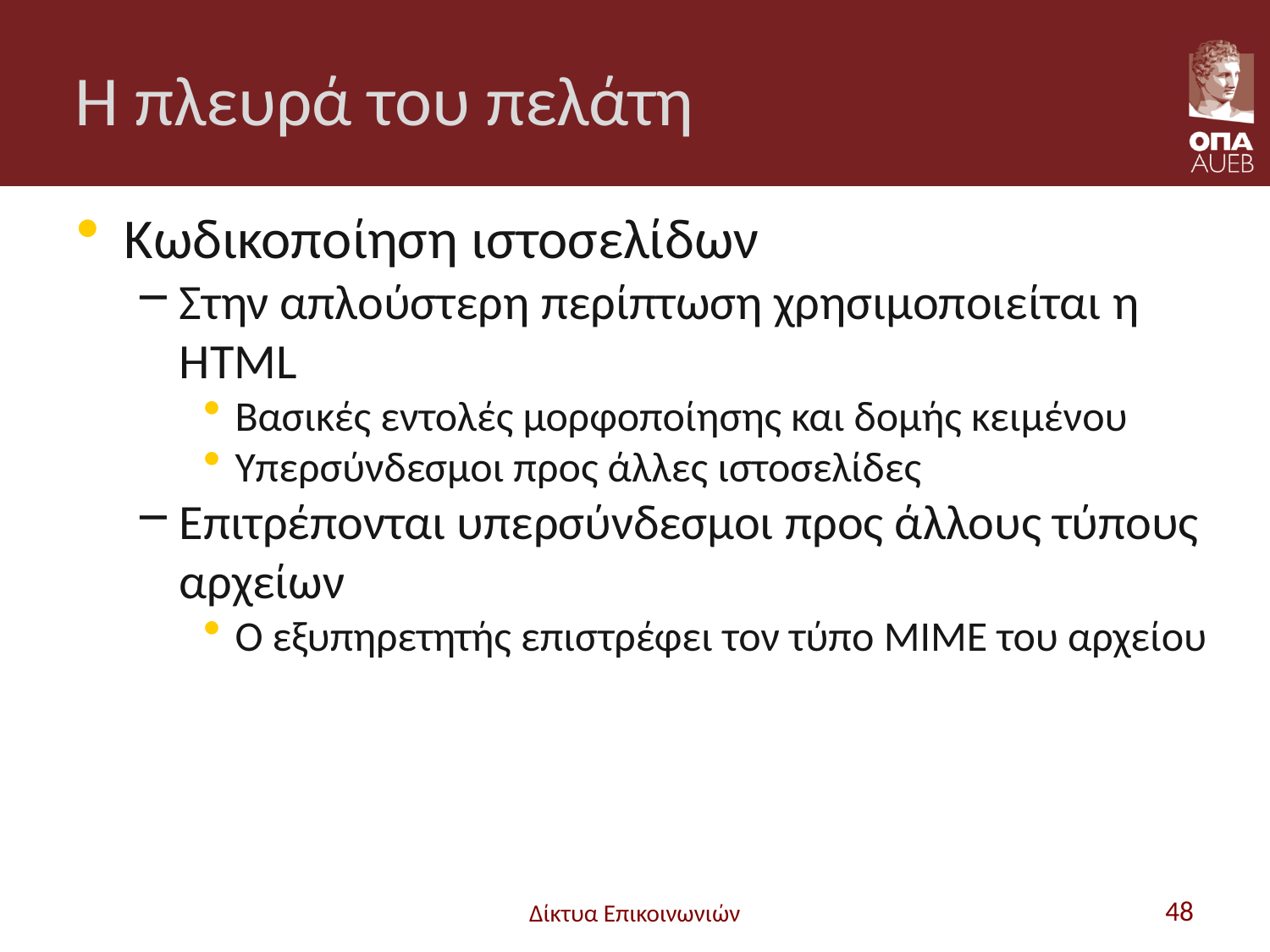

# Η πλευρά του πελάτη
Κωδικοποίηση ιστοσελίδων
Στην απλούστερη περίπτωση χρησιμοποιείται η HTML
Βασικές εντολές μορφοποίησης και δομής κειμένου
Υπερσύνδεσμοι προς άλλες ιστοσελίδες
Επιτρέπονται υπερσύνδεσμοι προς άλλους τύπους αρχείων
Ο εξυπηρετητής επιστρέφει τον τύπο MIME του αρχείου

Δίκτυα Επικοινωνιών
48